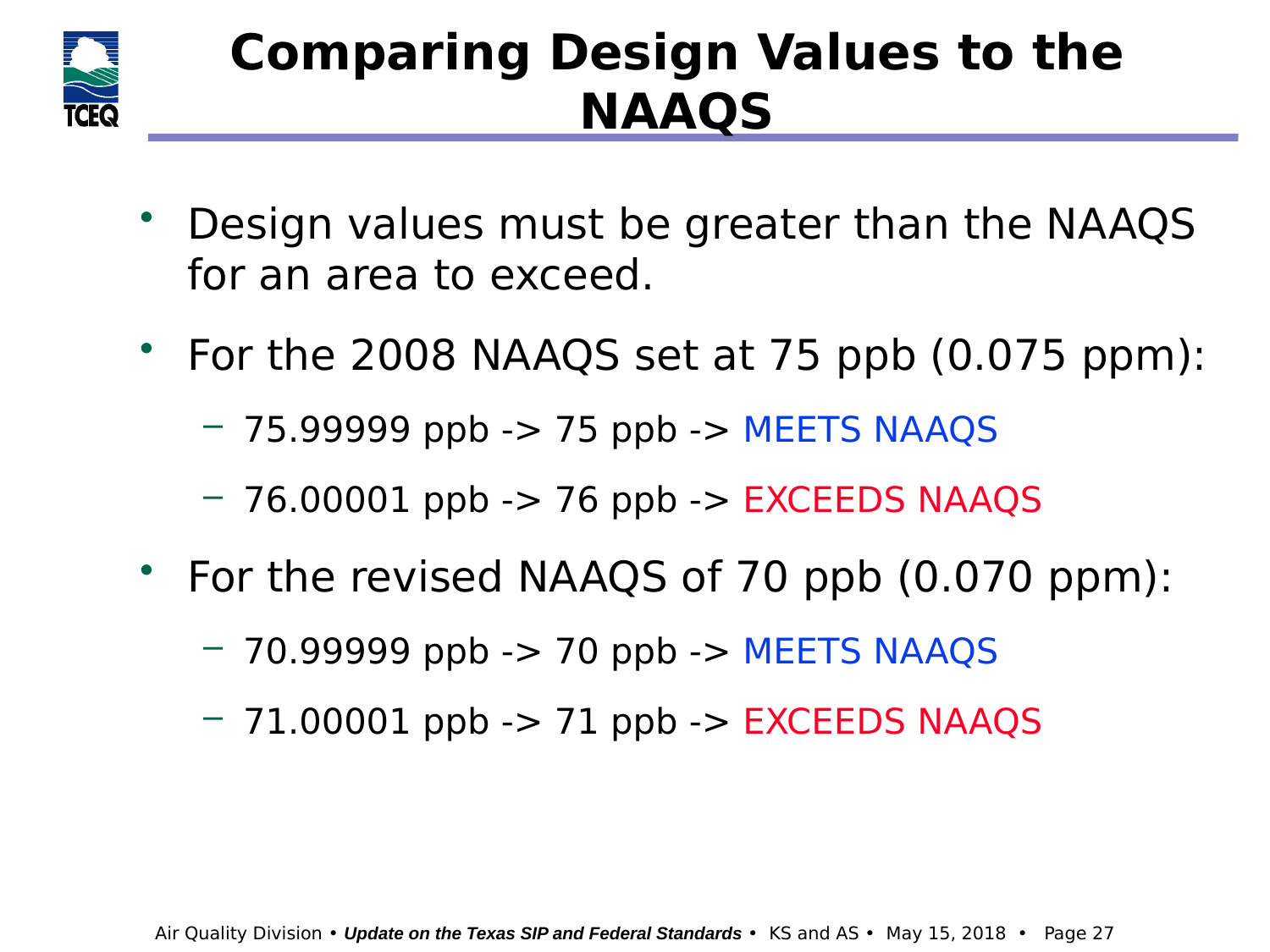

# Comparing Design Values to the NAAQS
Design values must be greater than the NAAQS for an area to exceed.
For the 2008 NAAQS set at 75 ppb (0.075 ppm):
75.99999 ppb -> 75 ppb -> MEETS NAAQS
76.00001 ppb -> 76 ppb -> EXCEEDS NAAQS
For the revised NAAQS of 70 ppb (0.070 ppm):
70.99999 ppb -> 70 ppb -> MEETS NAAQS
71.00001 ppb -> 71 ppb -> EXCEEDS NAAQS